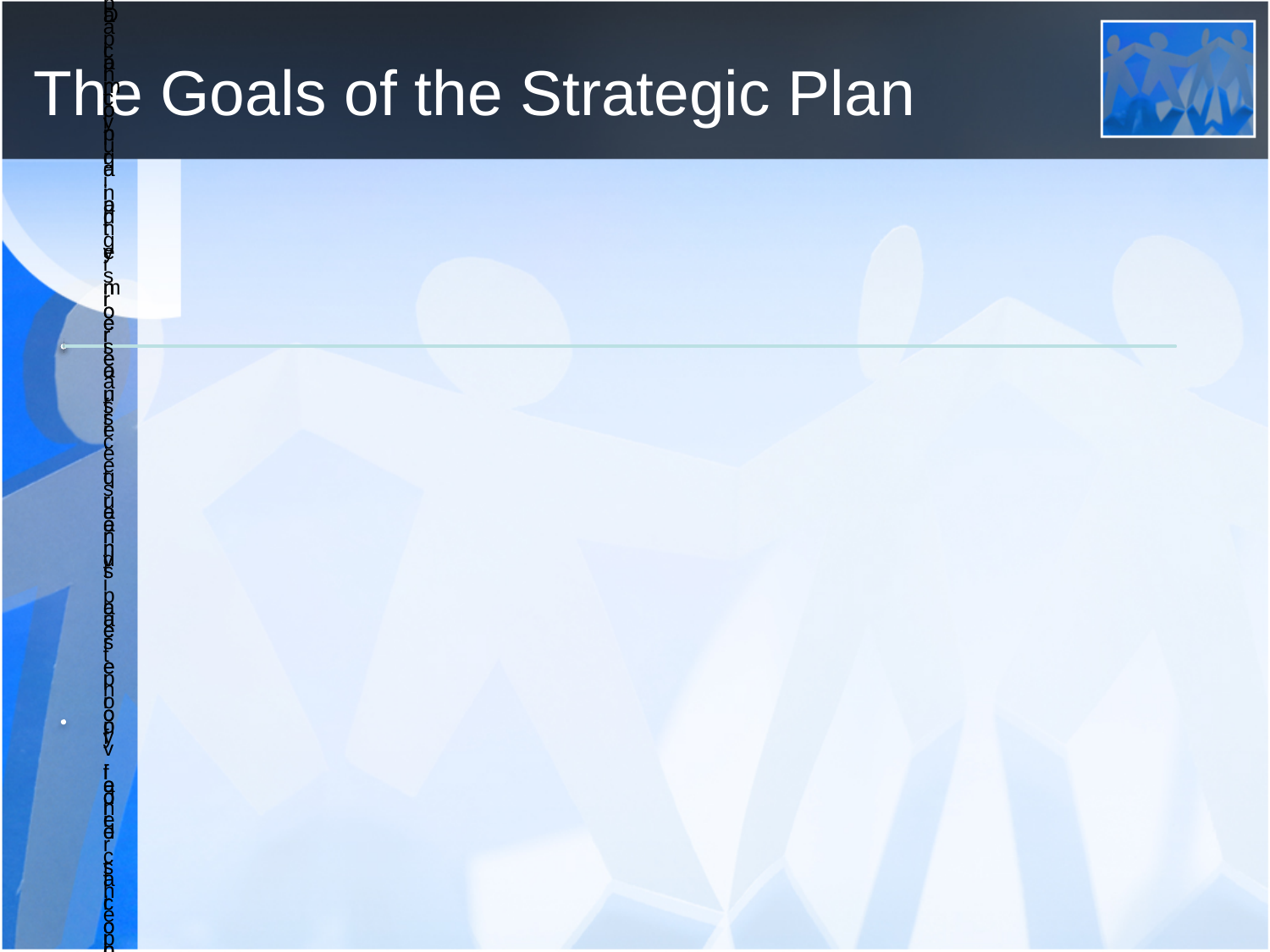

# The Goals of the Strategic Plan